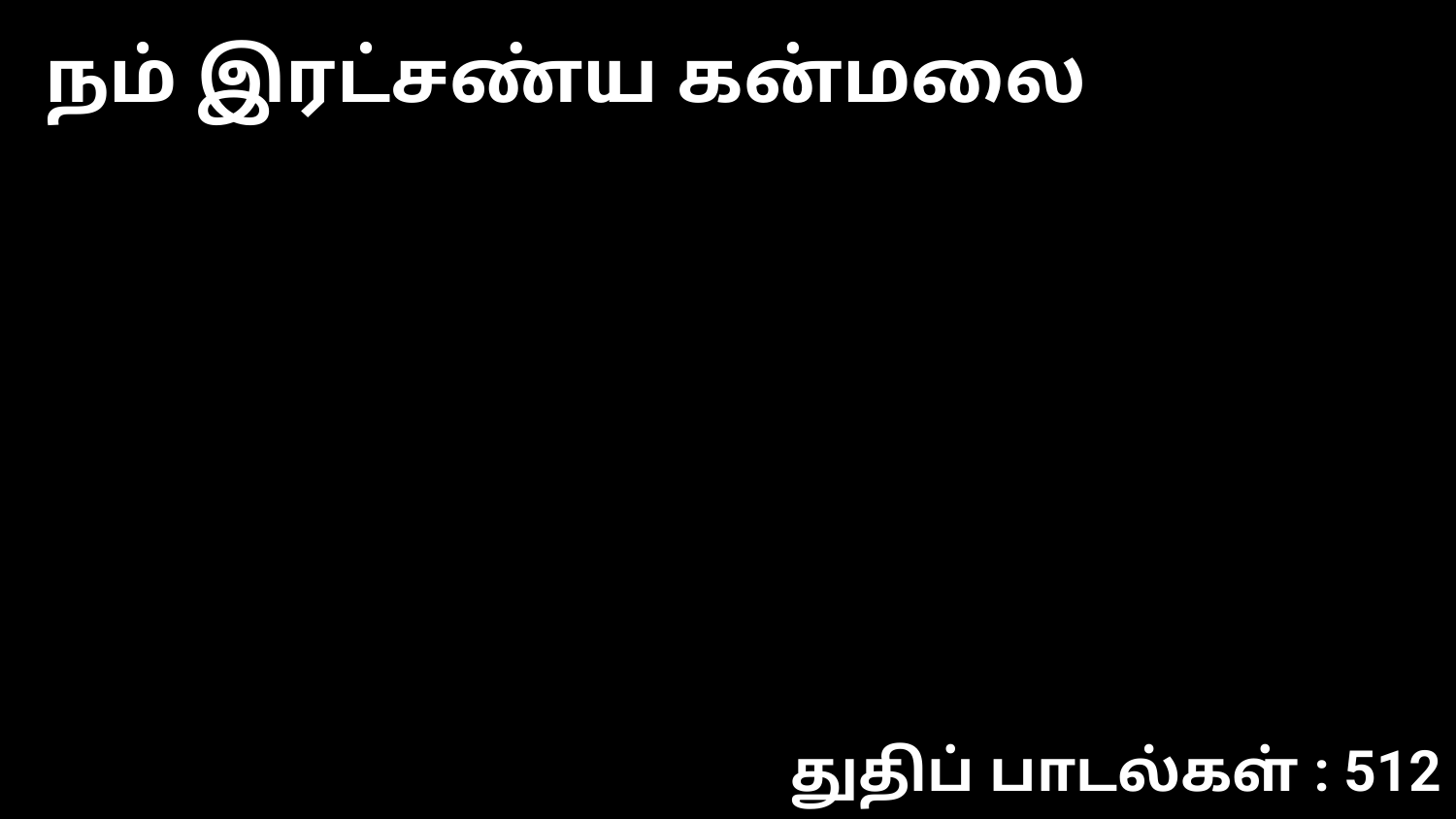

நம் இரட்சண்ய கன்மலை
துதிப் பாடல்கள் : 512